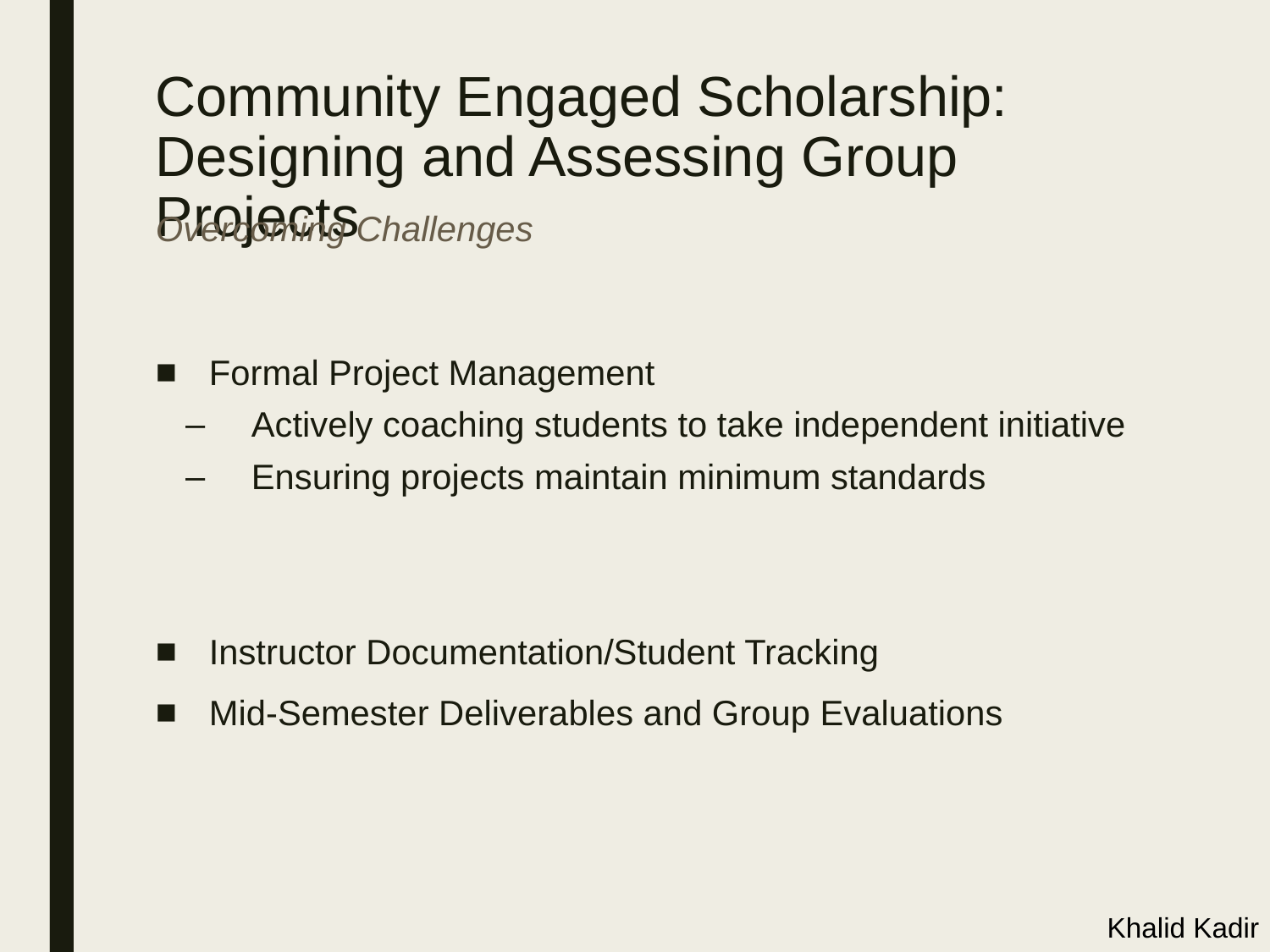

# Community Engaged Scholarship: Designing and Assessing Group Projects
Overcoming Challenges

Formal Project Management
Actively coaching students to take independent initiative
Ensuring projects maintain minimum standards

Instructor Documentation/Student Tracking
Mid-Semester Deliverables and Group Evaluations
Khalid Kadir